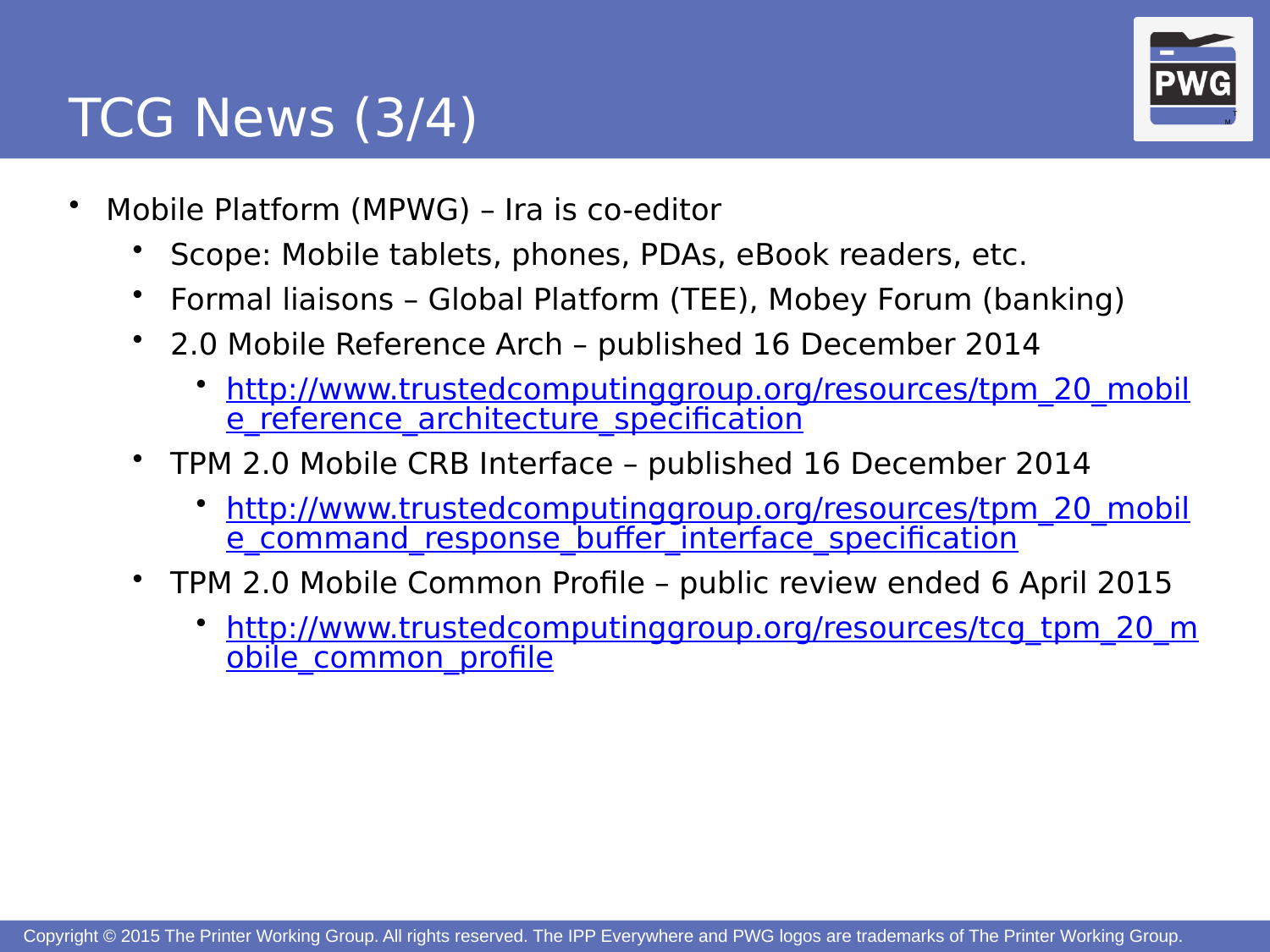

# TCG News (3/4)
Mobile Platform (MPWG) – Ira is co-editor
Scope: Mobile tablets, phones, PDAs, eBook readers, etc.
Formal liaisons – Global Platform (TEE), Mobey Forum (banking)
2.0 Mobile Reference Arch – published 16 December 2014
http://www.trustedcomputinggroup.org/resources/tpm_20_mobile_reference_architecture_specification
TPM 2.0 Mobile CRB Interface – published 16 December 2014
http://www.trustedcomputinggroup.org/resources/tpm_20_mobile_command_response_buffer_interface_specification
TPM 2.0 Mobile Common Profile – public review ended 6 April 2015
http://www.trustedcomputinggroup.org/resources/tcg_tpm_20_mobile_common_profile
45